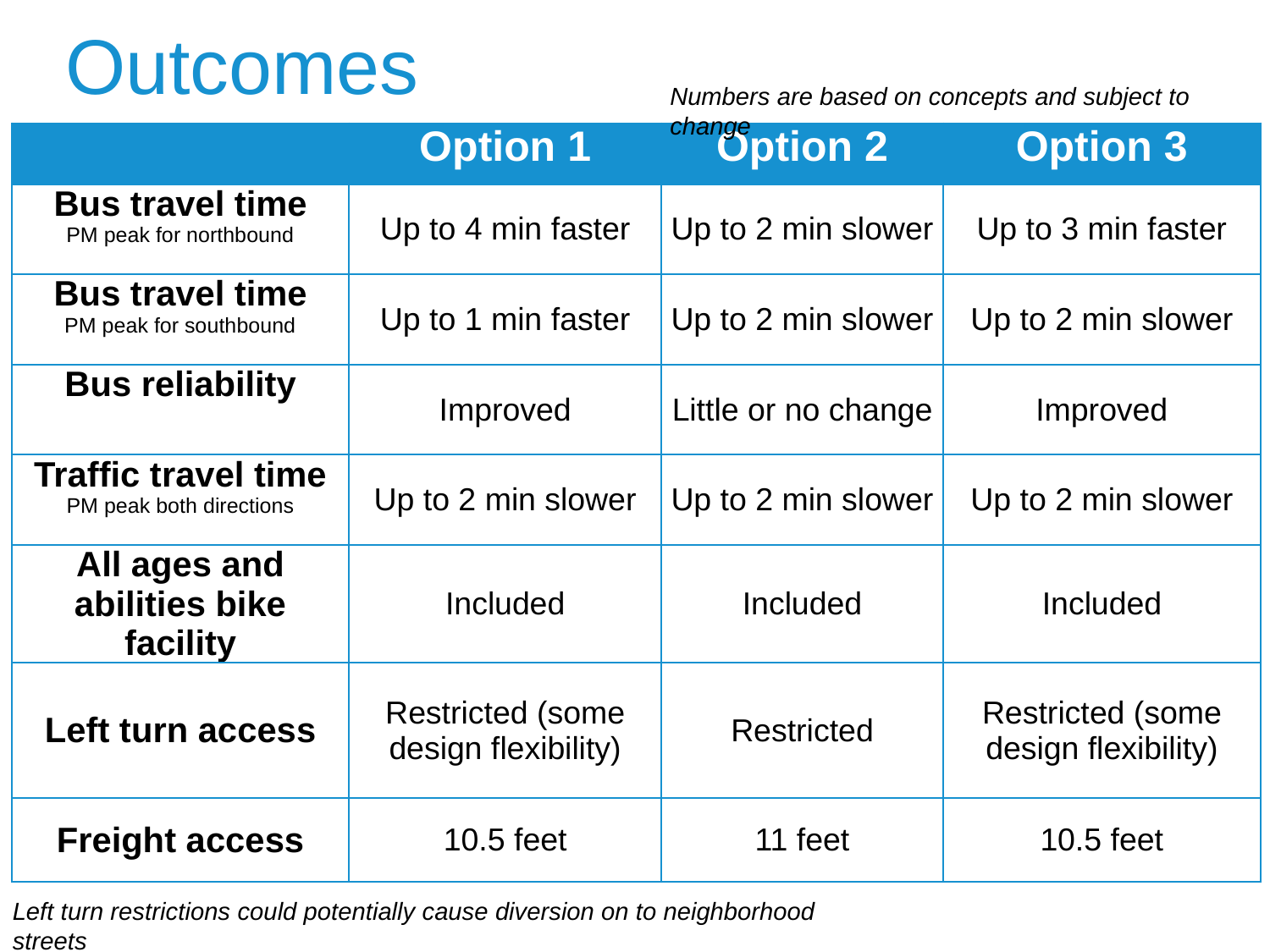

Outcomes

Numbers are based on concepts and subject to change
|  | Option 1 | Option 2 | Option 3 |
| --- | --- | --- | --- |
| Bus travel time PM peak for northbound | Up to 4 min faster | Up to 2 min slower | Up to 3 min faster |
| Bus travel time PM peak for southbound | Up to 1 min faster | Up to 2 min slower | Up to 2 min slower |
| Bus reliability | Improved | Little or no change | Improved |
| Traffic travel time PM peak both directions | Up to 2 min slower | Up to 2 min slower | Up to 2 min slower |
| All ages and abilities bike facility | Included | Included | Included |
| Left turn access | Restricted (some design flexibility) | Restricted | Restricted (some design flexibility) |
| Freight access | 10.5 feet | 11 feet | 10.5 feet |

Left turn restrictions could potentially cause diversion on to neighborhood streets